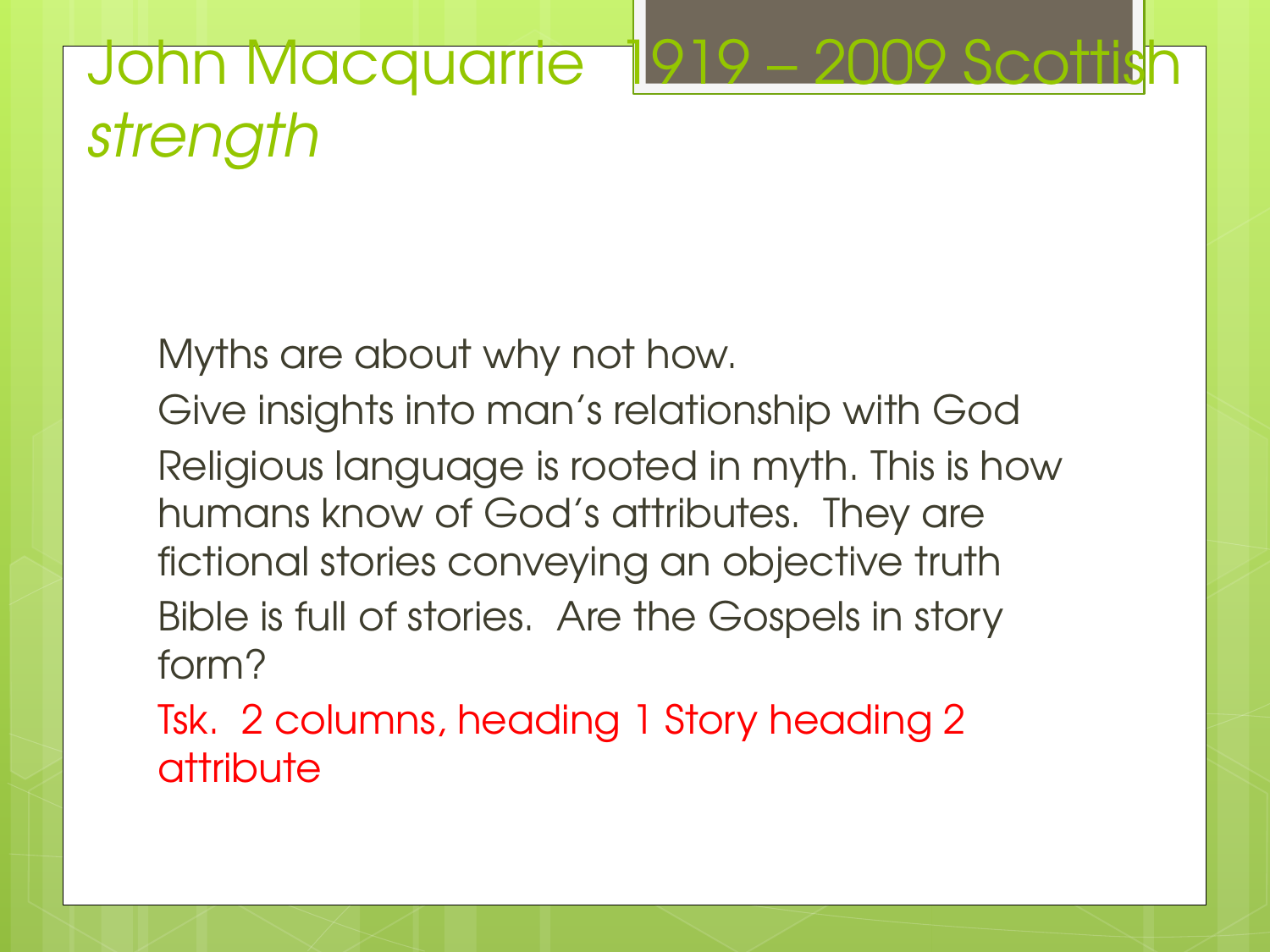

# John Macquarrie  1919 – 2009 Scottish strength
Myths are about why not how.
Give insights into man’s relationship with God
Religious language is rooted in myth. This is how humans know of God’s attributes.  They are fictional stories conveying an objective truth
Bible is full of stories.  Are the Gospels in story form?
Tsk.  2 columns, heading 1 Story heading 2 attribute